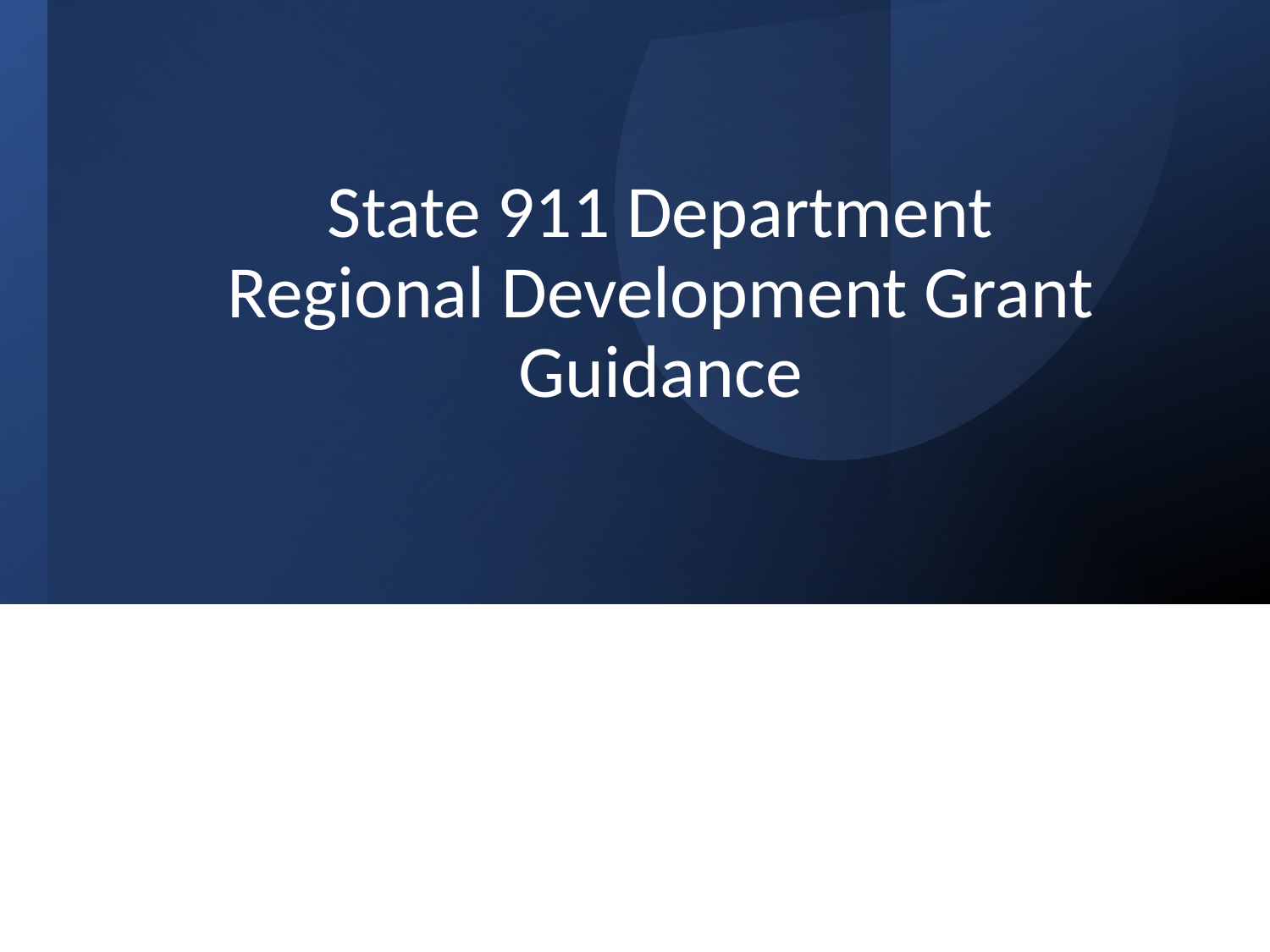

# State 911 Department Regional Development Grant Guidance